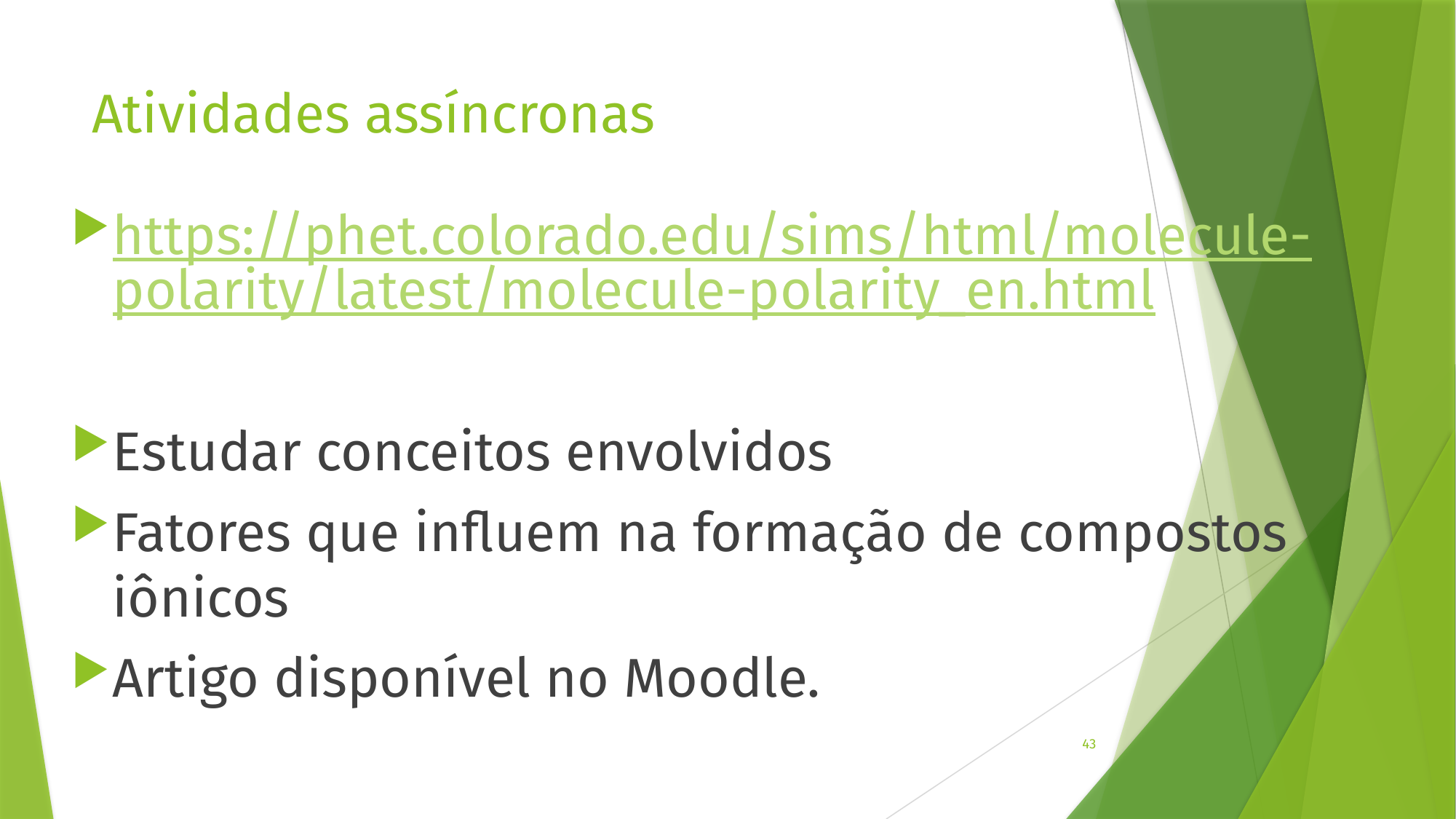

# Atividades assíncronas
https://phet.colorado.edu/sims/html/molecule-polarity/latest/molecule-polarity_en.html

Estudar conceitos envolvidos
Fatores que influem na formação de compostos iônicos
Artigo disponível no Moodle.

43